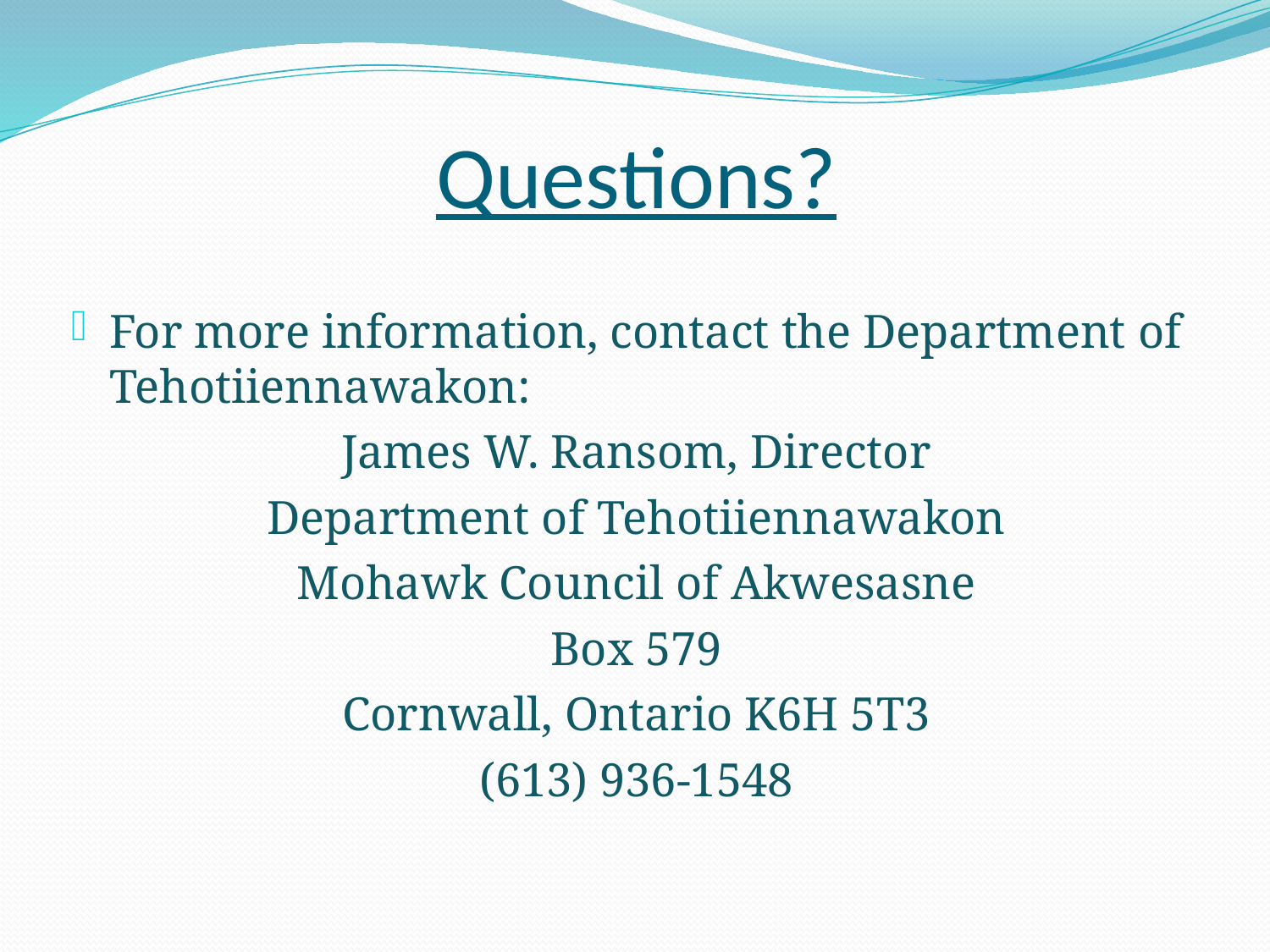

# Questions?
For more information, contact the Department of Tehotiiennawakon:
James W. Ransom, Director
Department of Tehotiiennawakon
Mohawk Council of Akwesasne
Box 579
Cornwall, Ontario K6H 5T3
(613) 936-1548